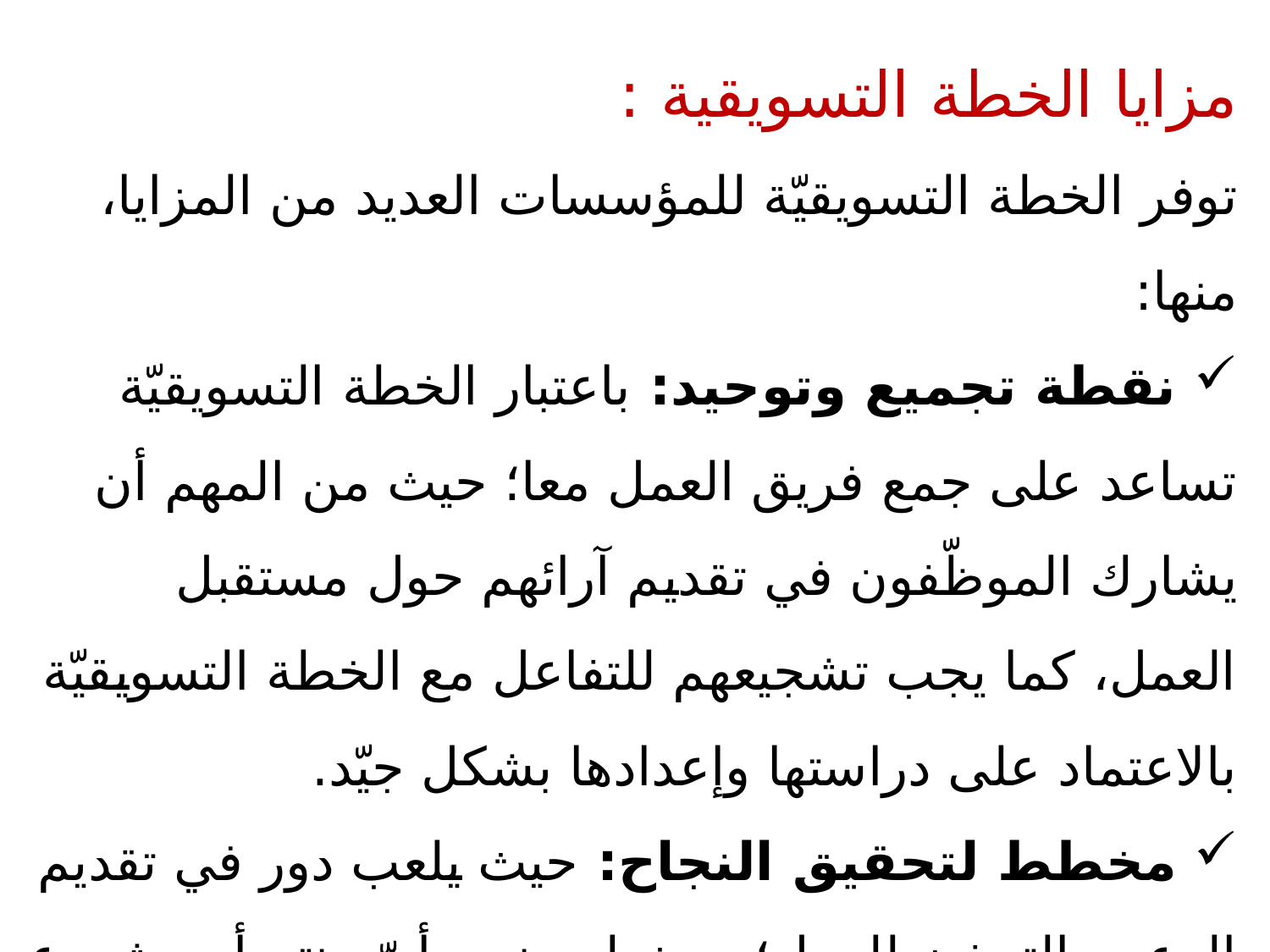

مزايا الخطة التسويقية :
توفر الخطة التسويقيّة للمؤسسات العديد من المزايا، منها:
 نقطة تجميع وتوحيد: باعتبار الخطة التسويقيّة تساعد على جمع فريق العمل معا؛ حيث من المهم أن يشارك الموظّفون في تقديم آرائهم حول مستقبل العمل، كما يجب تشجيعهم للتفاعل مع الخطة التسويقيّة بالاعتماد على دراستها وإعدادها بشكل جيّد.
 مخطط لتحقيق النجاح: حيث يلعب دور في تقديم الدعم والتحفيز للعمل؛ حيث لن ينجح أيّ منتج أو مشروع دون خطة للتسويق.
 توفير التعليمات لتشغيل الشركة: باعتبار خطة التسويق الدليل الذي يساعد على نجاح الشركة، عن طريق تقييمها والتحقّق من أنّ كافّة وحدات العمل تعمل بأفضل الطرق.